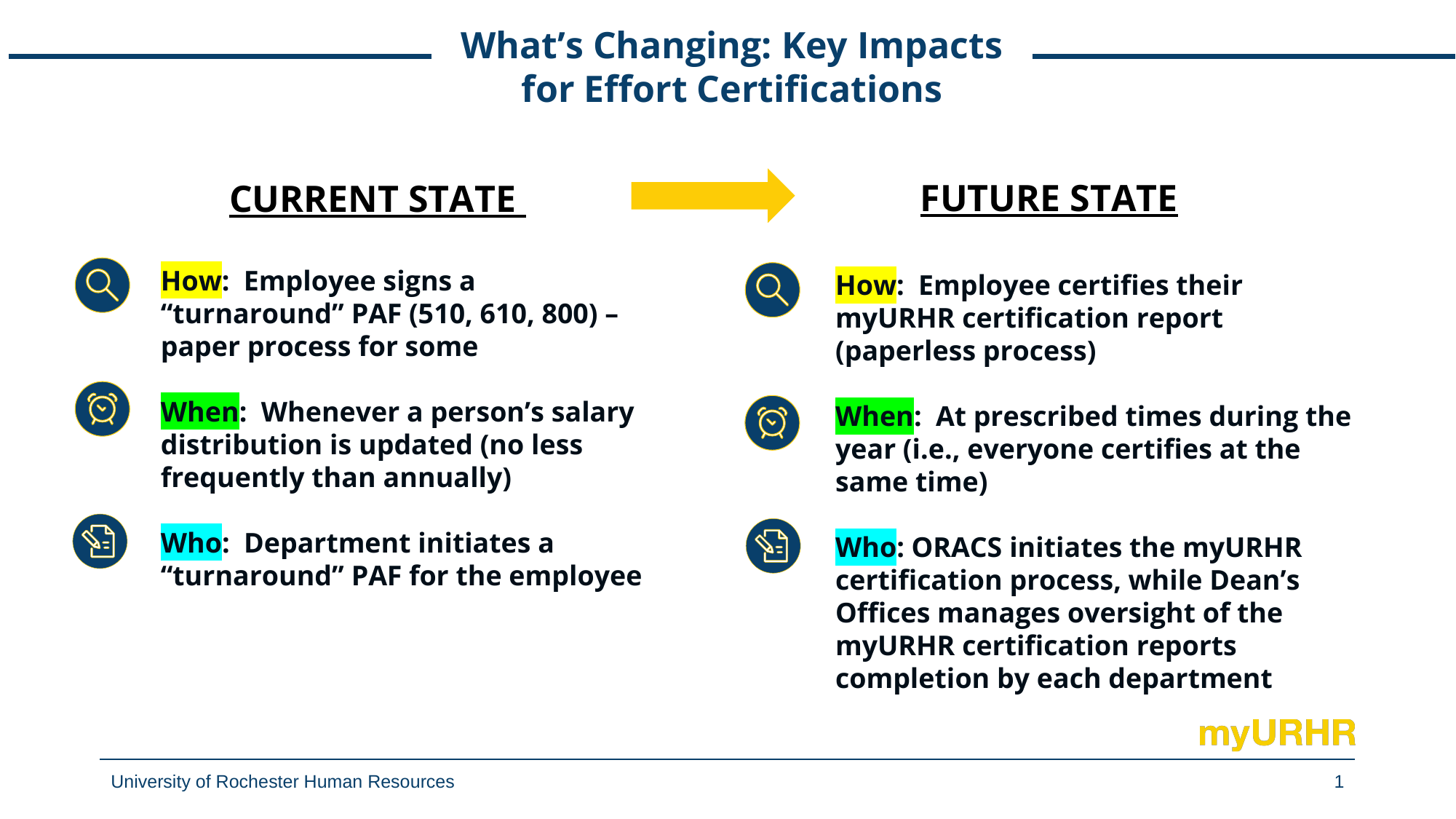

What’s Changing: Key Impacts for Effort Certifications

FUTURE STATE
CURRENT STATE
How:  Employee signs a “turnaround” PAF (510, 610, 800) – paper process for some

When:  Whenever a person’s salary distribution is updated (no less frequently than annually)

Who:  Department initiates a “turnaround” PAF for the employee

How:  Employee certifies their myURHR certification report (paperless process)

When:  At prescribed times during the year (i.e., everyone certifies at the same time)

Who: ORACS initiates the myURHR certification process, while Dean’s Offices manages oversight of the myURHR certification reports completion by each department

University of Rochester Human Resources
1